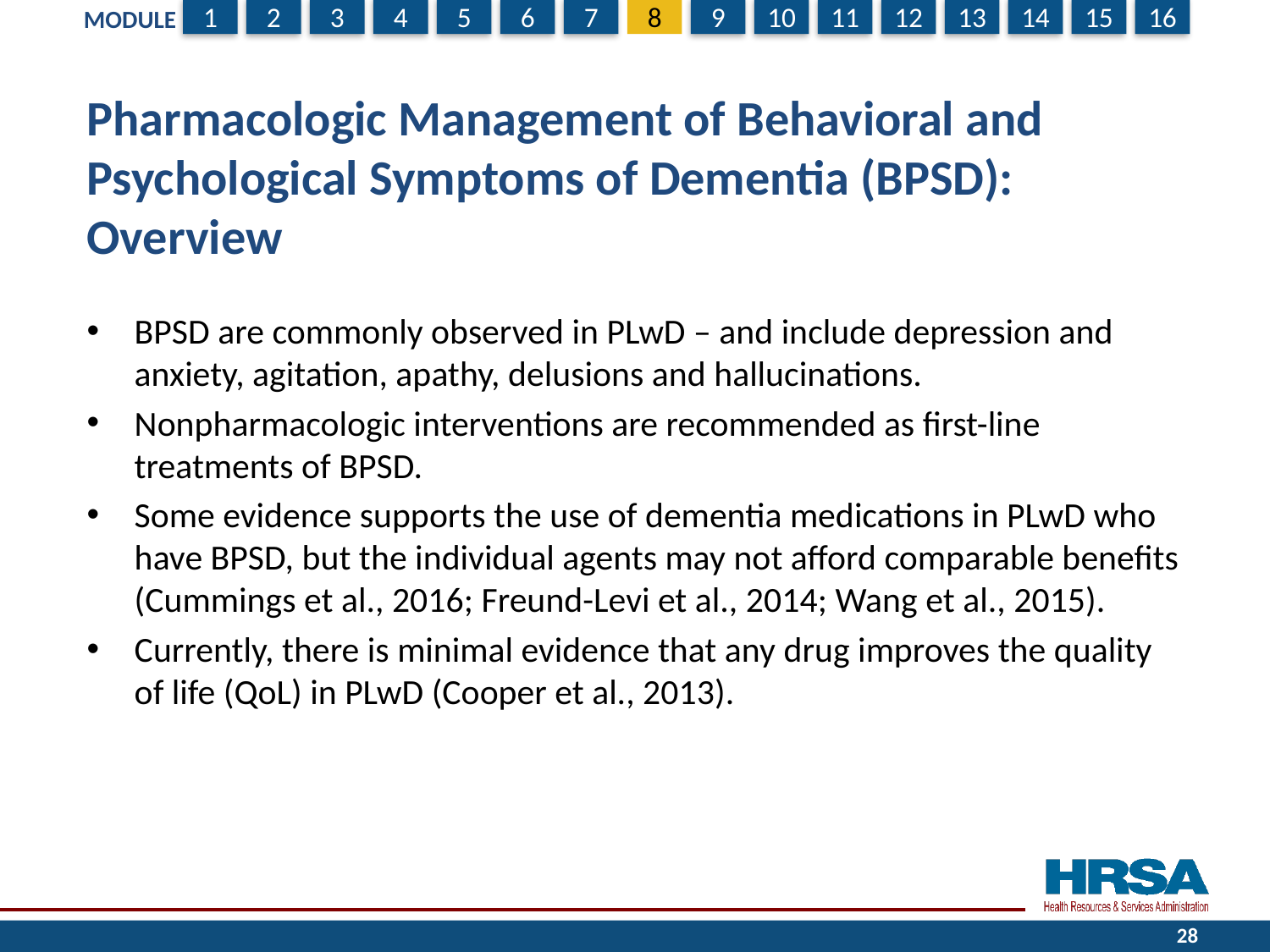

# Pharmacologic Management of Behavioral and Psychological Symptoms of Dementia (BPSD): Overview
BPSD are commonly observed in PLwD – and include depression and anxiety, agitation, apathy, delusions and hallucinations.
Nonpharmacologic interventions are recommended as first-line treatments of BPSD.
Some evidence supports the use of dementia medications in PLwD who have BPSD, but the individual agents may not afford comparable benefits (Cummings et al., 2016; Freund-Levi et al., 2014; Wang et al., 2015).
Currently, there is minimal evidence that any drug improves the quality
of life (QoL) in PLwD (Cooper et al., 2013).